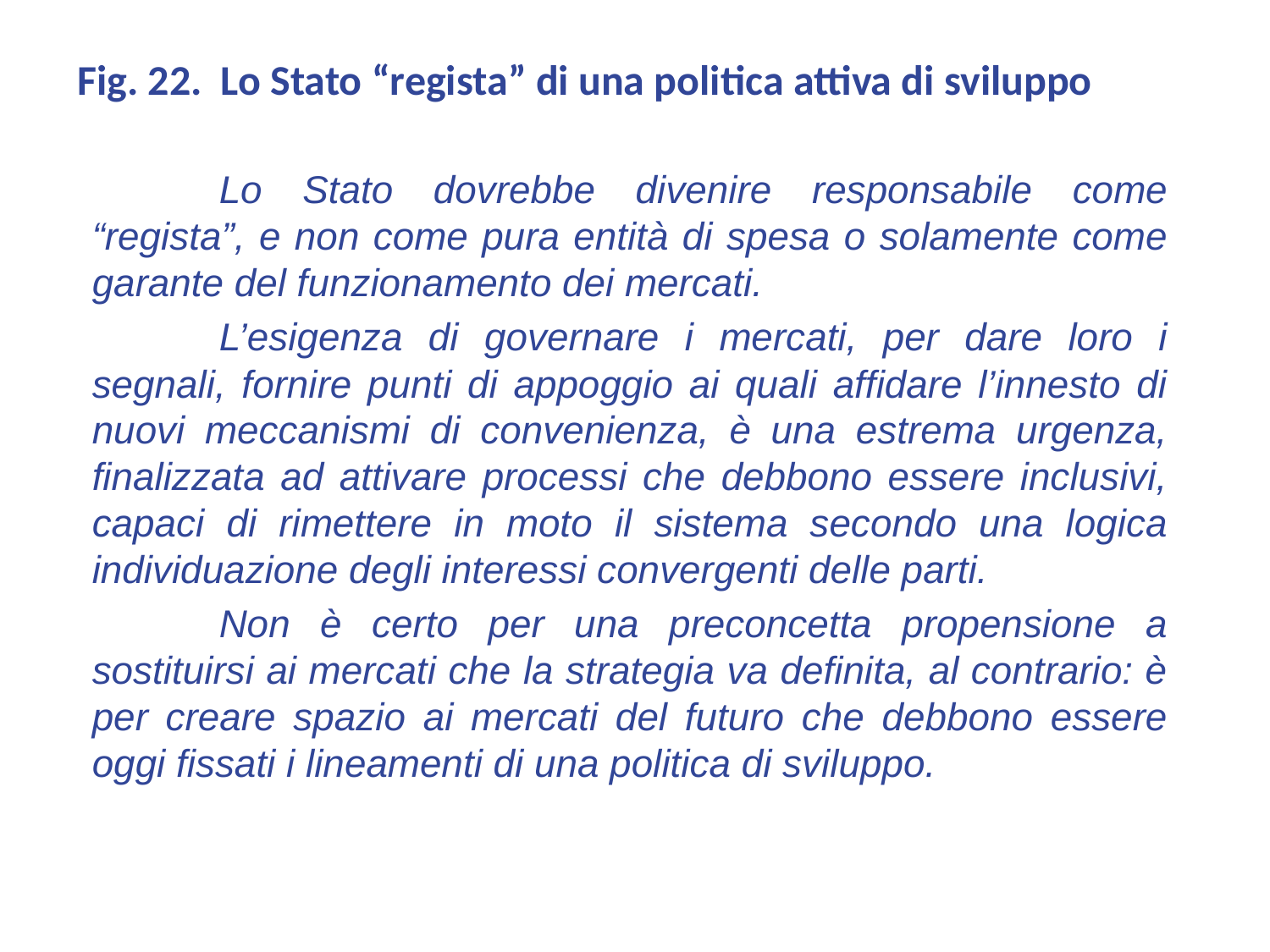

Fig. 22.  Lo Stato “regista” di una politica attiva di sviluppo

	Lo Stato dovrebbe divenire responsabile come “regista”, e non come pura entità di spesa o solamente come garante del funzionamento dei mercati.
	L’esigenza di governare i mercati, per dare loro i segnali, fornire punti di appoggio ai quali affidare l’innesto di nuovi meccanismi di convenienza, è una estrema urgenza, finalizzata ad attivare processi che debbono essere inclusivi, capaci di rimettere in moto il sistema secondo una logica individuazione degli interessi convergenti delle parti.
	Non è certo per una preconcetta propensione a sostituirsi ai mercati che la strategia va definita, al contrario: è per creare spazio ai mercati del futuro che debbono essere oggi fissati i lineamenti di una politica di sviluppo.